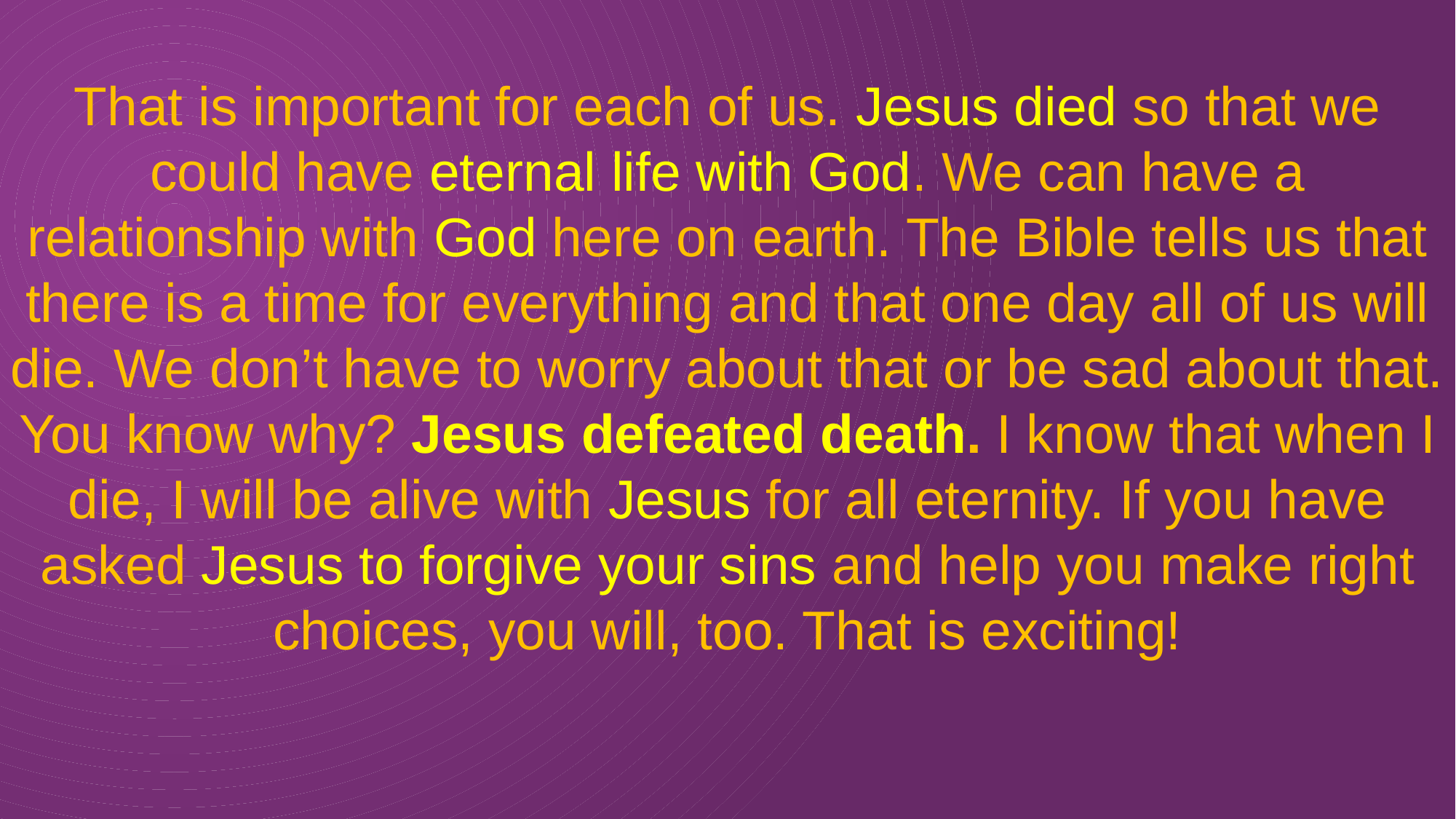

That is important for each of us. Jesus died so that we could have eternal life with God. We can have a relationship with God here on earth. The Bible tells us that there is a time for everything and that one day all of us will die. We don’t have to worry about that or be sad about that. You know why? Jesus defeated death. I know that when I die, I will be alive with Jesus for all eternity. If you have asked Jesus to forgive your sins and help you make right choices, you will, too. That is exciting!